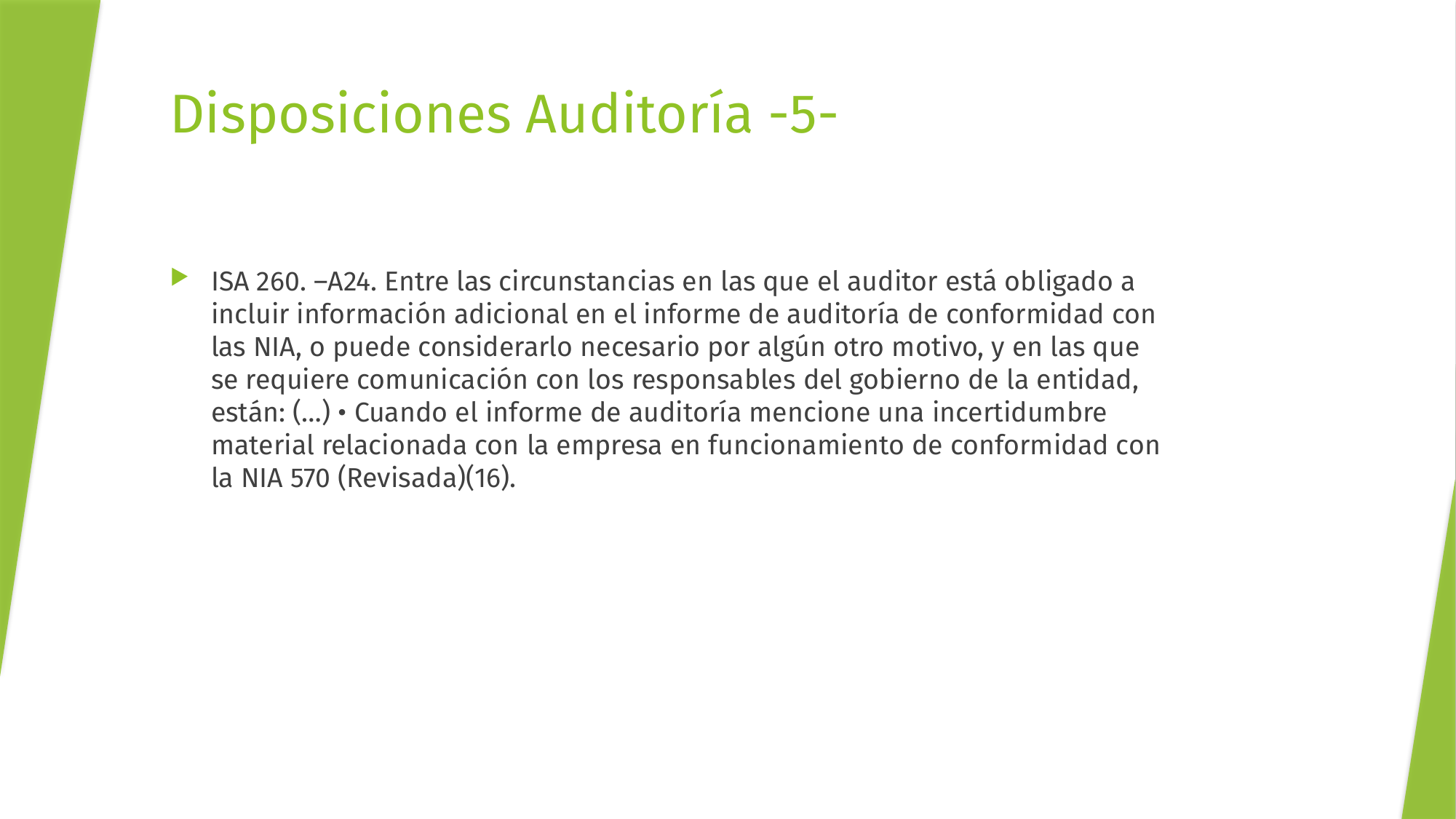

# Disposiciones Auditoría -5-
ISA 260. ―A24. Entre las circunstancias en las que el auditor está obligado a incluir información adicional en el informe de auditoría de conformidad con las NIA, o puede considerarlo necesario por algún otro motivo, y en las que se requiere comunicación con los responsables del gobierno de la entidad, están: (…) • Cuando el informe de auditoría mencione una incertidumbre material relacionada con la empresa en funcionamiento de conformidad con la NIA 570 (Revisada)(16).

26